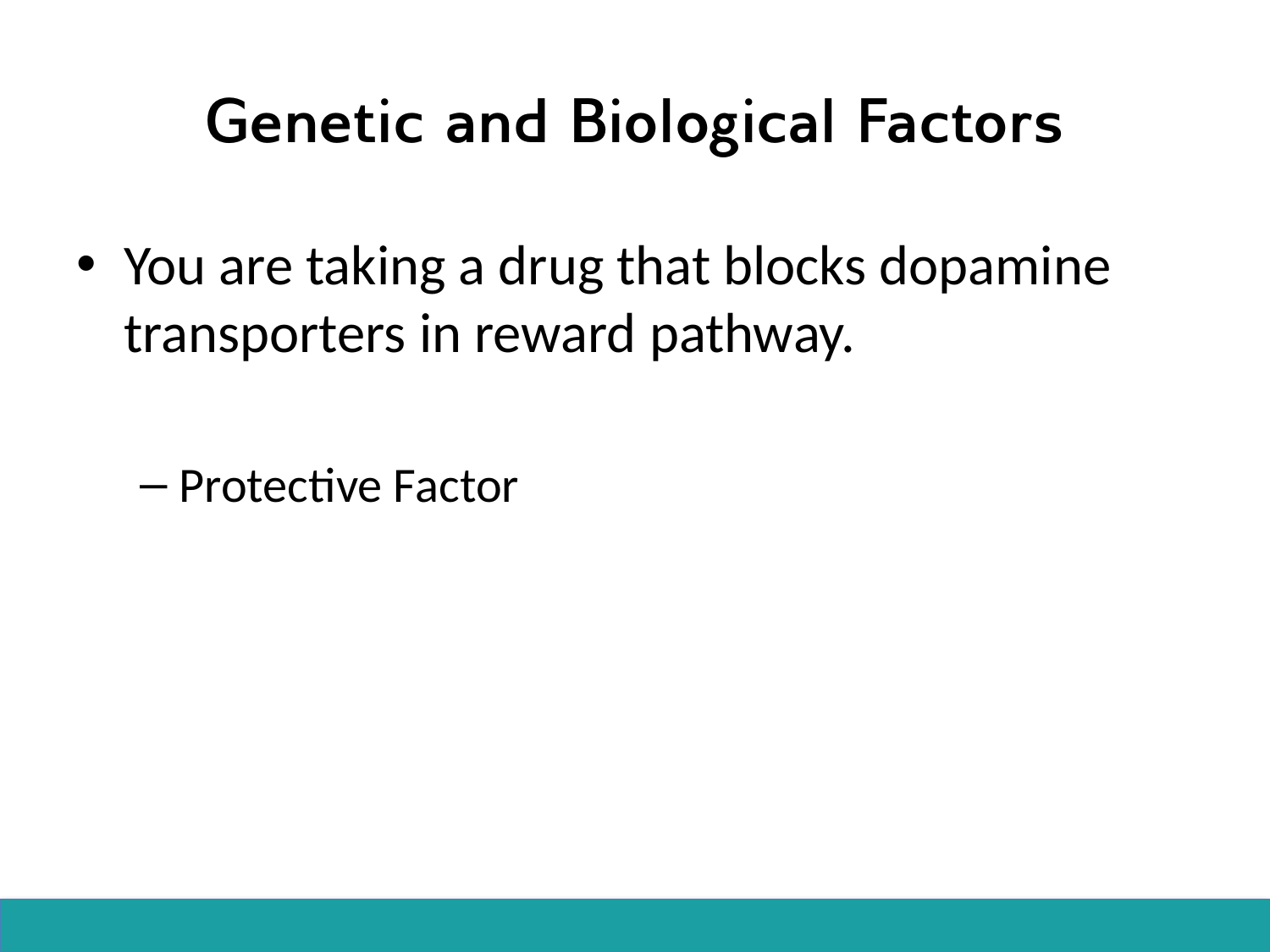

# Genetic and Biological Factors
You are taking a drug that blocks dopamine transporters in reward pathway.

Protective Factor